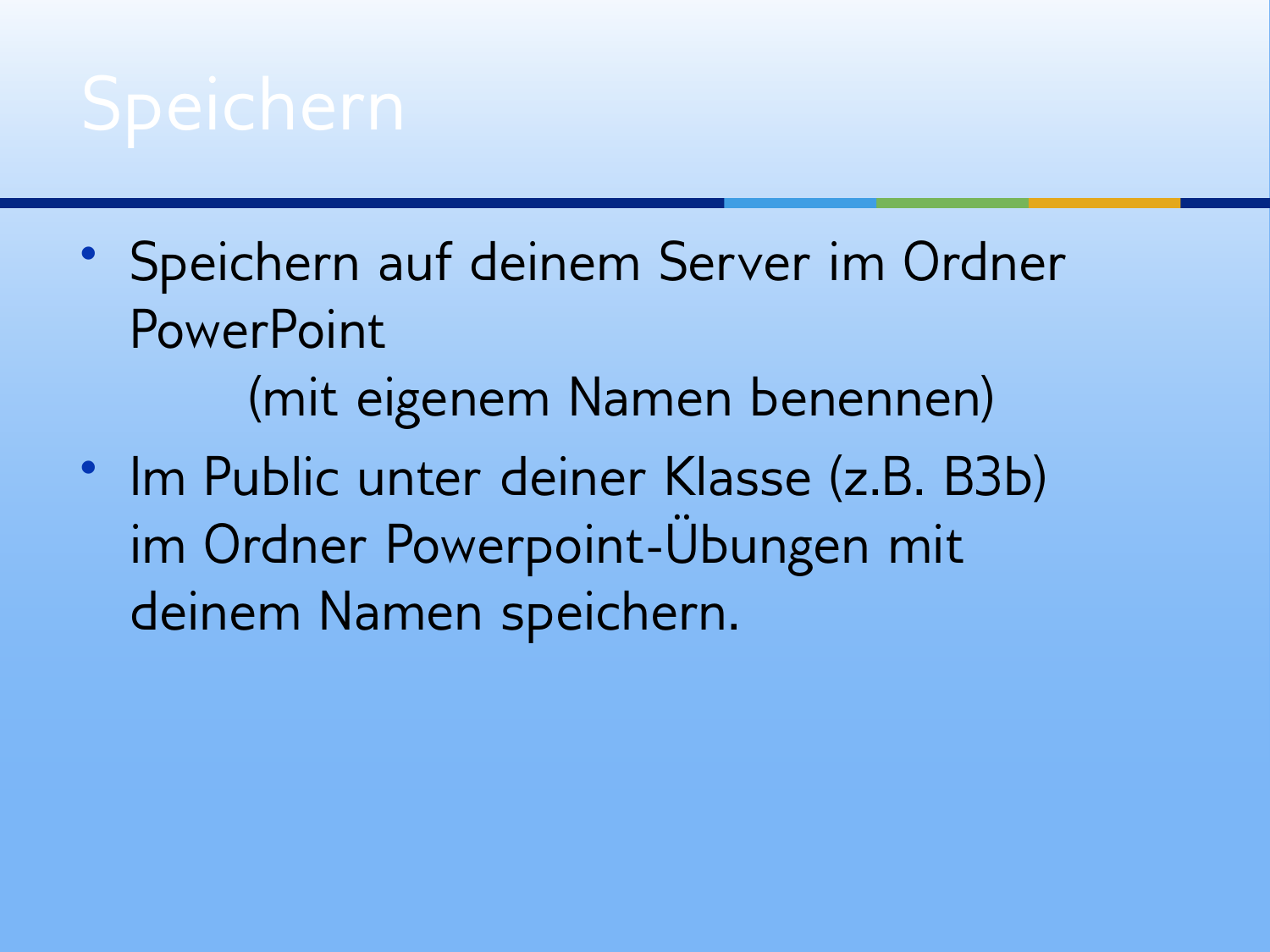

# Speichern
Speichern auf deinem Server im Ordner   PowerPoint                                                       (mit eigenem Namen benennen)
Im Public unter deiner Klasse (z.B. B3b)      im Ordner Powerpoint-Übungen mit          deinem Namen speichern.